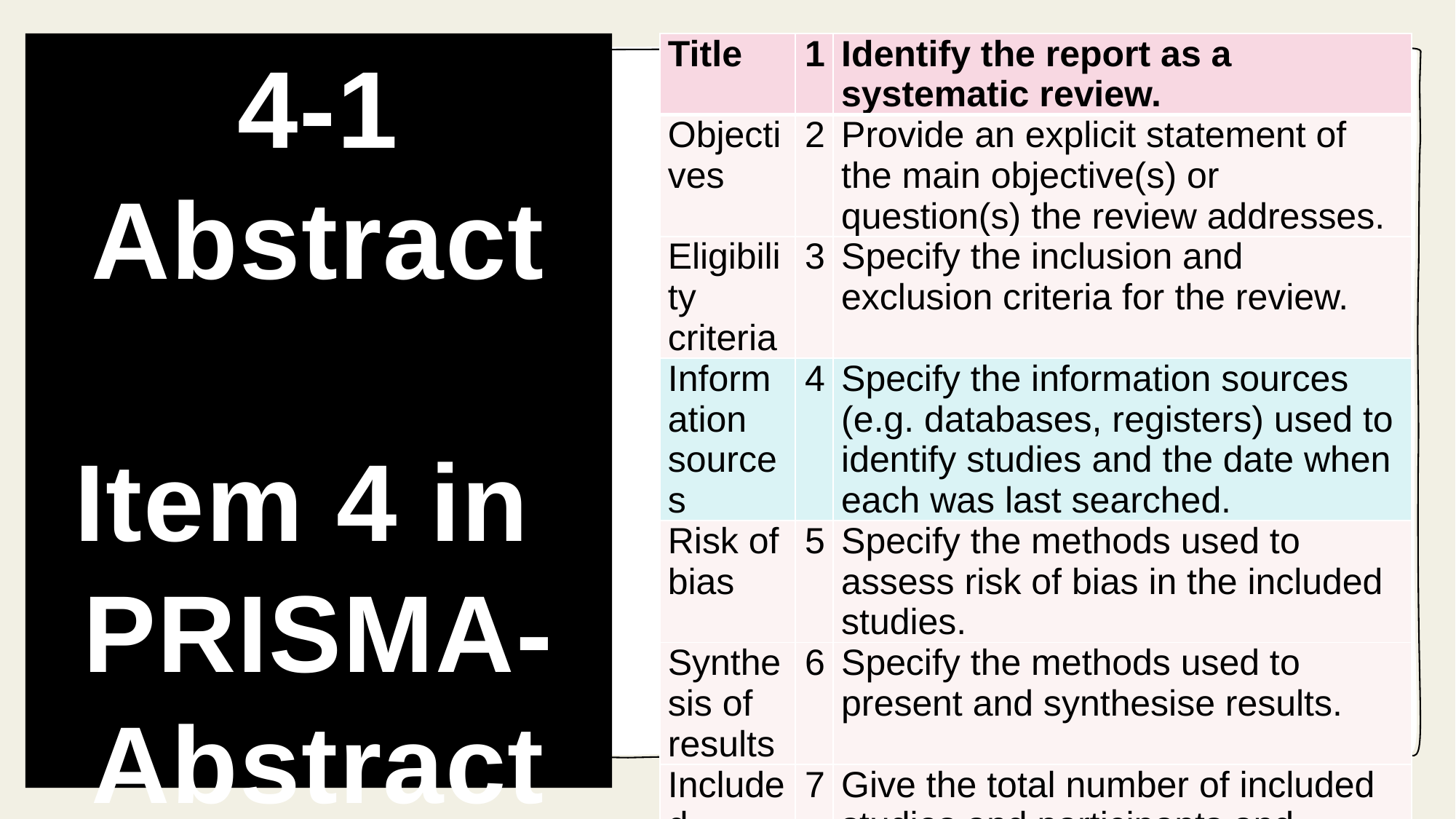

# 4-1 Abstract Item 4 in PRISMA-Abstract
| Title | 1 | Identify the report as a systematic review. |
| --- | --- | --- |
| Objectives | 2 | Provide an explicit statement of the main objective(s) or question(s) the review addresses. |
| Eligibility criteria | 3 | Specify the inclusion and exclusion criteria for the review. |
| Information sources | 4 | Specify the information sources (e.g. databases, registers) used to identify studies and the date when each was last searched. |
| Risk of bias | 5 | Specify the methods used to assess risk of bias in the included studies. |
| Synthesis of results | 6 | Specify the methods used to present and synthesise results. |
| Included studies | 7 | Give the total number of included studies and participants and summarise relevant characteristics of studies. |
34